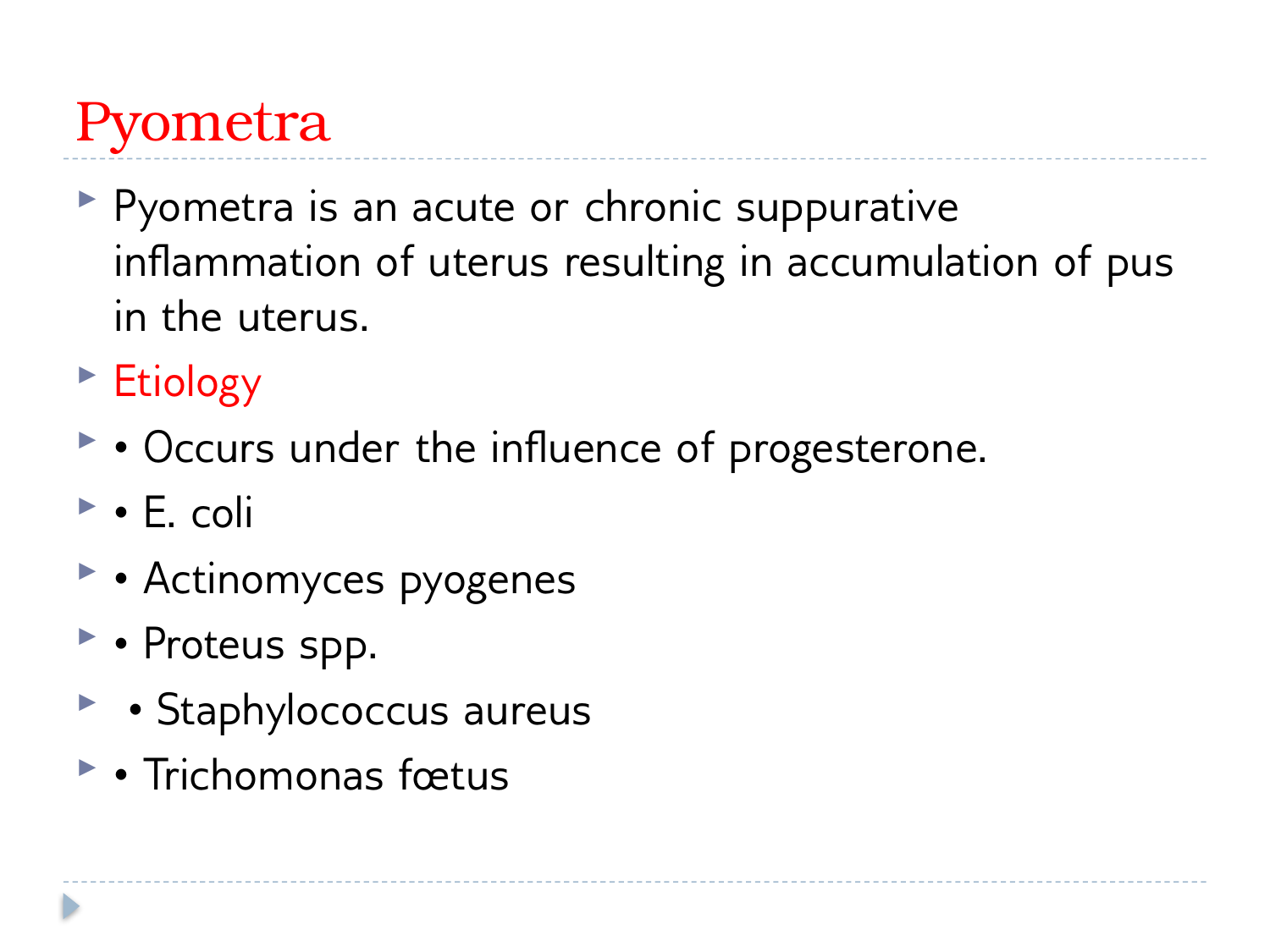

# Pyometra
Pyometra is an acute or chronic suppurative inflammation of uterus resulting in accumulation of pus in the uterus.
Etiology
• Occurs under the influence of progesterone.
• E. coli
• Actinomyces pyogenes
• Proteus spp.
 • Staphylococcus aureus
• Trichomonas foetus